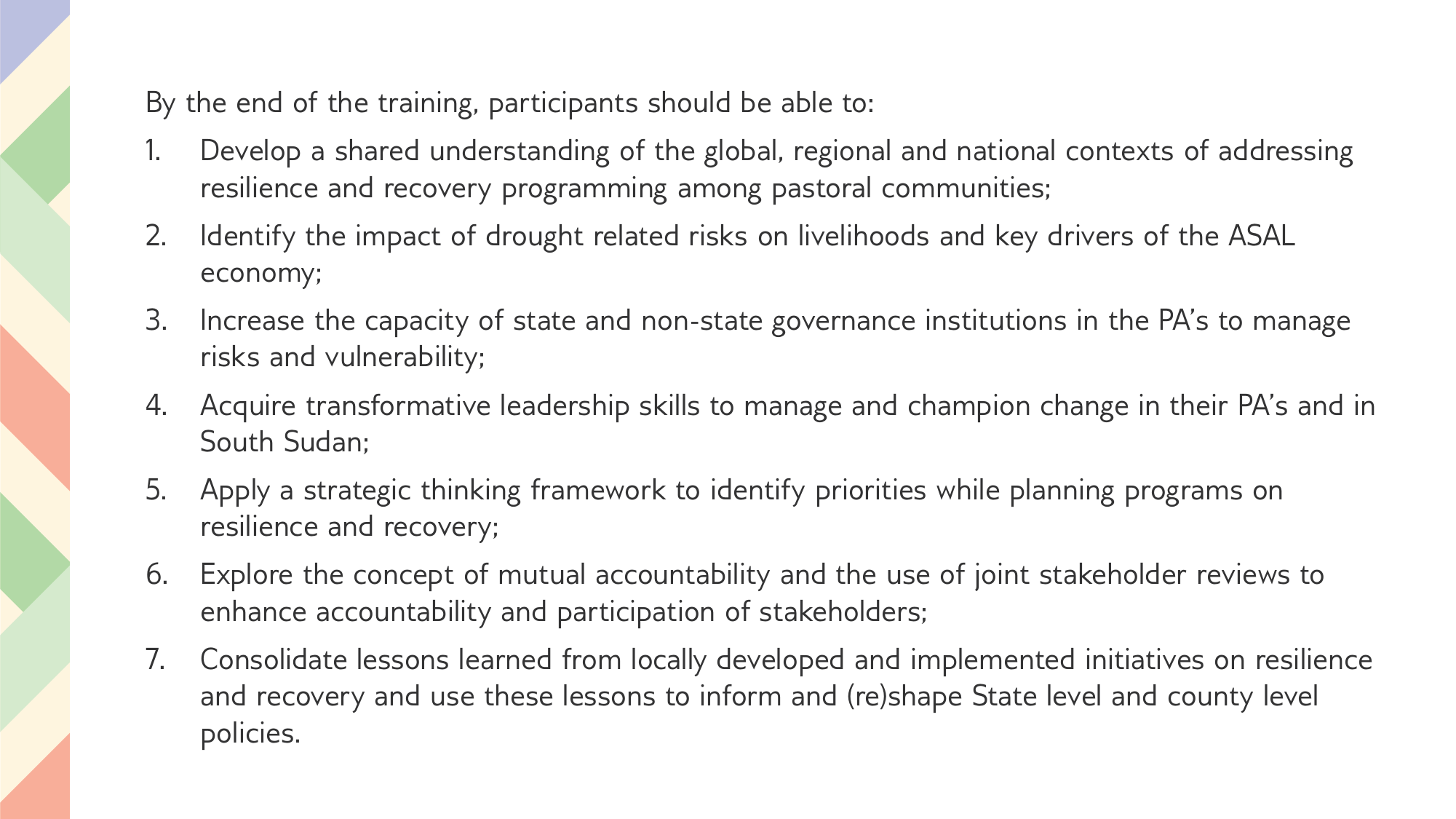

By the end of the training, participants should be able to:
Develop a shared understanding of the global, regional and national contexts of addressing resilience and recovery programming among pastoral communities;
Identify the impact of drought related risks on livelihoods and key drivers of the ASAL economy;
Increase the capacity of state and non-state governance institutions in the PA’s to manage risks and vulnerability;
Acquire transformative leadership skills to manage and champion change in their PA’s and in South Sudan;
Apply a strategic thinking framework to identify priorities while planning programs on resilience and recovery;
Explore the concept of mutual accountability and the use of joint stakeholder reviews to enhance accountability and participation of stakeholders;
Consolidate lessons learned from locally developed and implemented initiatives on resilience and recovery and use these lessons to inform and (re)shape State level and county level policies.